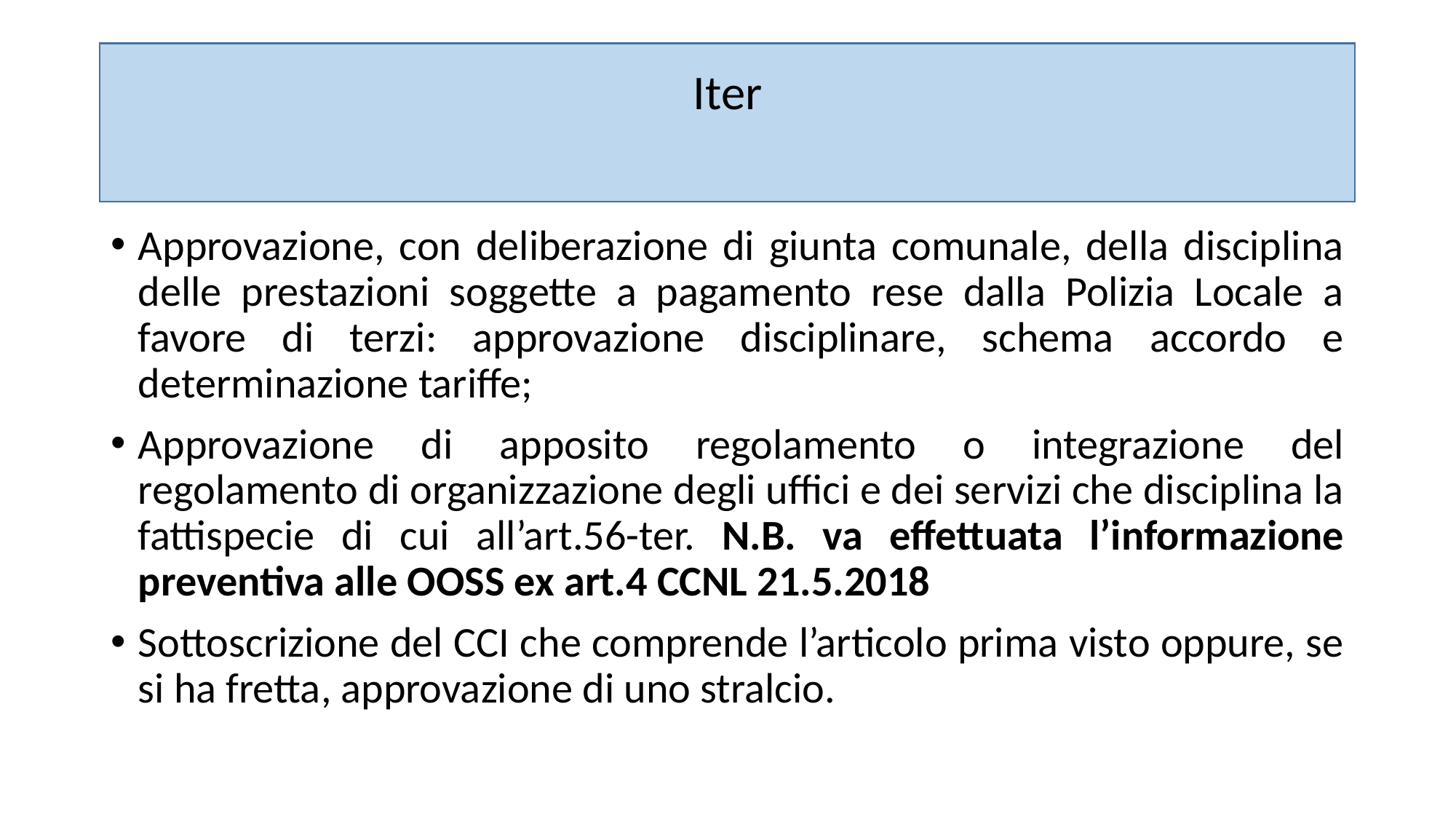

# Iter
Approvazione, con deliberazione di giunta comunale, della disciplina delle prestazioni soggette a pagamento rese dalla Polizia Locale a favore di terzi: approvazione disciplinare, schema accordo e determinazione tariffe;
Approvazione di apposito regolamento o integrazione del regolamento di organizzazione degli uffici e dei servizi che disciplina la fattispecie di cui all’art.56-ter. N.B. va effettuata l’informazione preventiva alle OOSS ex art.4 CCNL 21.5.2018
Sottoscrizione del CCI che comprende l’articolo prima visto oppure, se si ha fretta, approvazione di uno stralcio.